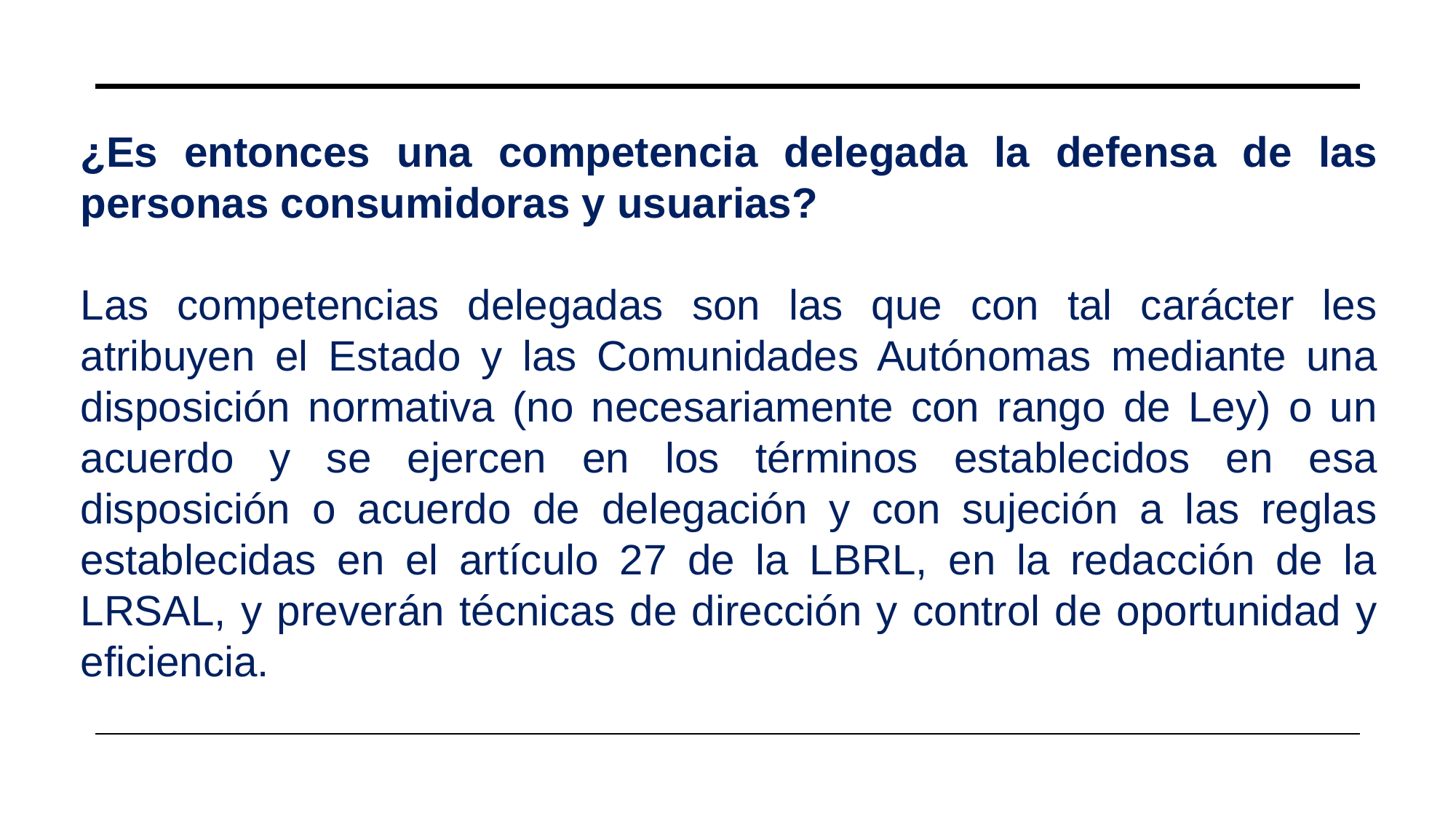

¿Es entonces una competencia delegada la defensa de las personas consumidoras y usuarias?

Las competencias delegadas son las que con tal carácter les atribuyen el Estado y las Comunidades Autónomas mediante una disposición normativa (no necesariamente con rango de Ley) o un acuerdo y se ejercen en los términos establecidos en esa disposición o acuerdo de delegación y con sujeción a las reglas establecidas en el artículo 27 de la LBRL, en la redacción de la LRSAL, y preverán técnicas de dirección y control de oportunidad y eficiencia.